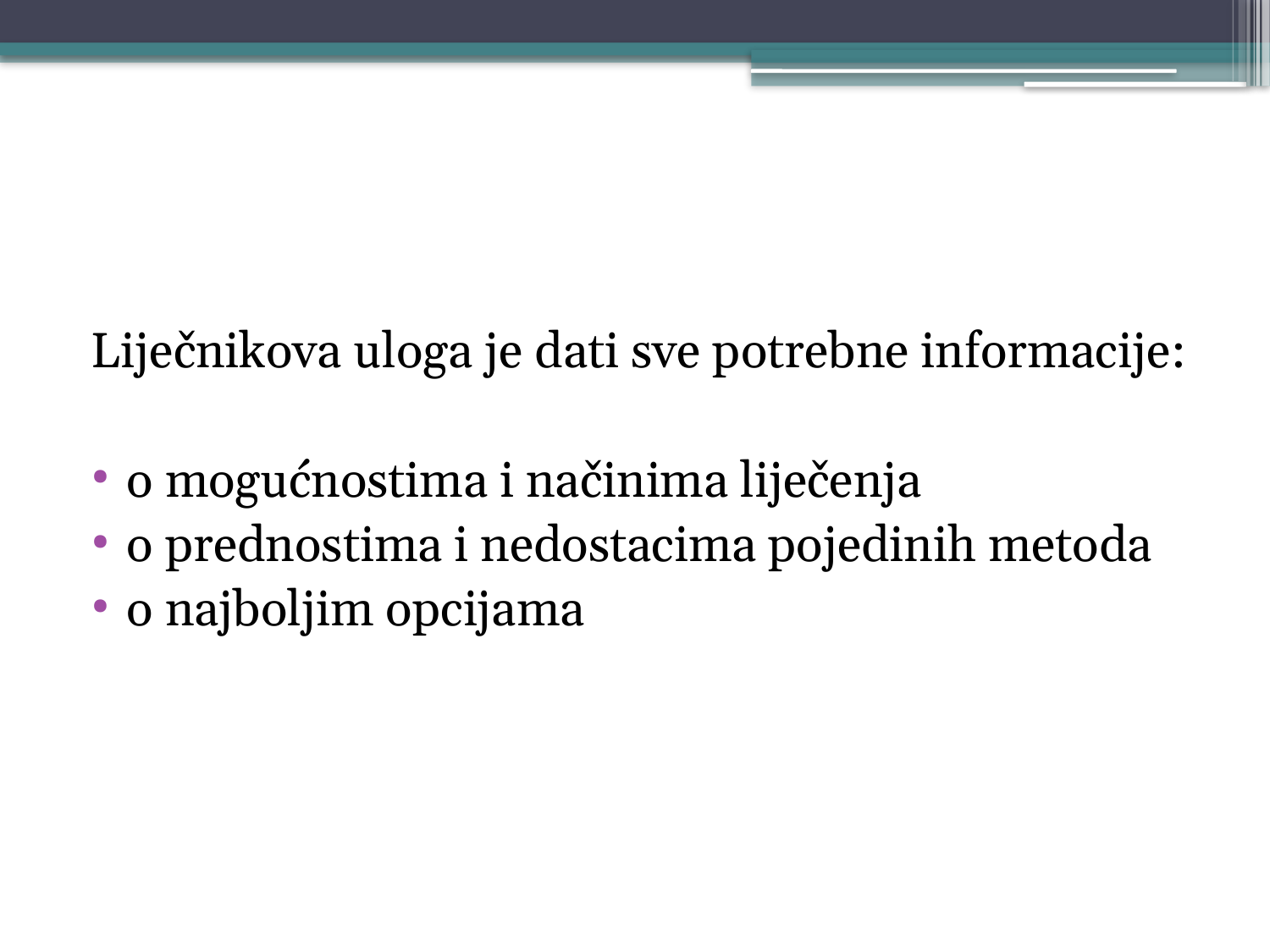

#
Liječnikova uloga je dati sve potrebne informacije:

o mogućnostima i načinima liječenja
o prednostima i nedostacima pojedinih metoda
o najboljim opcijama